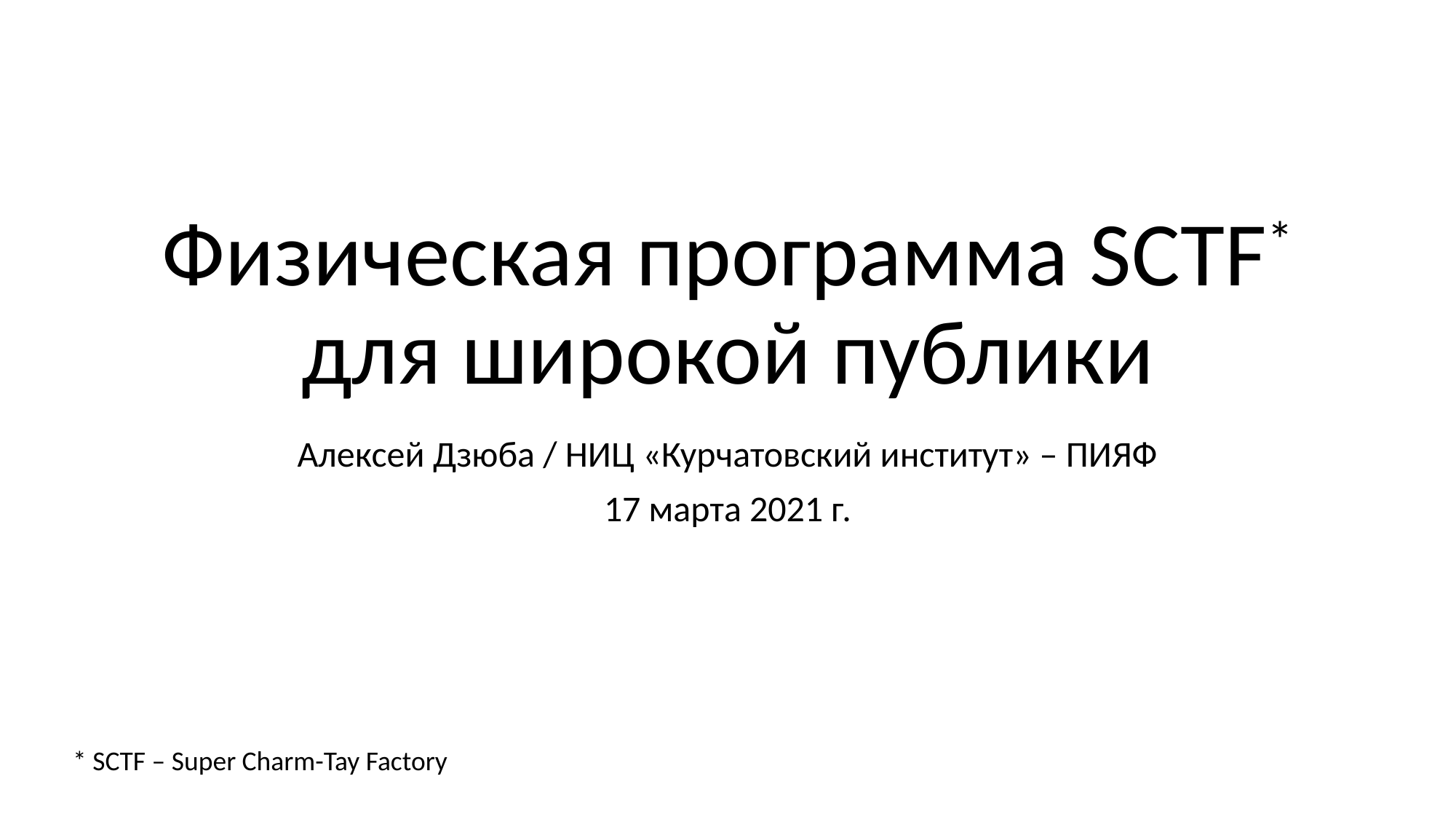

# Физическая программа SCTF* для широкой публики
Алексей Дзюба / НИЦ «Курчатовский институт» – ПИЯФ
17 марта 2021 г.
* SCTF – Super Charm-Tay Factory